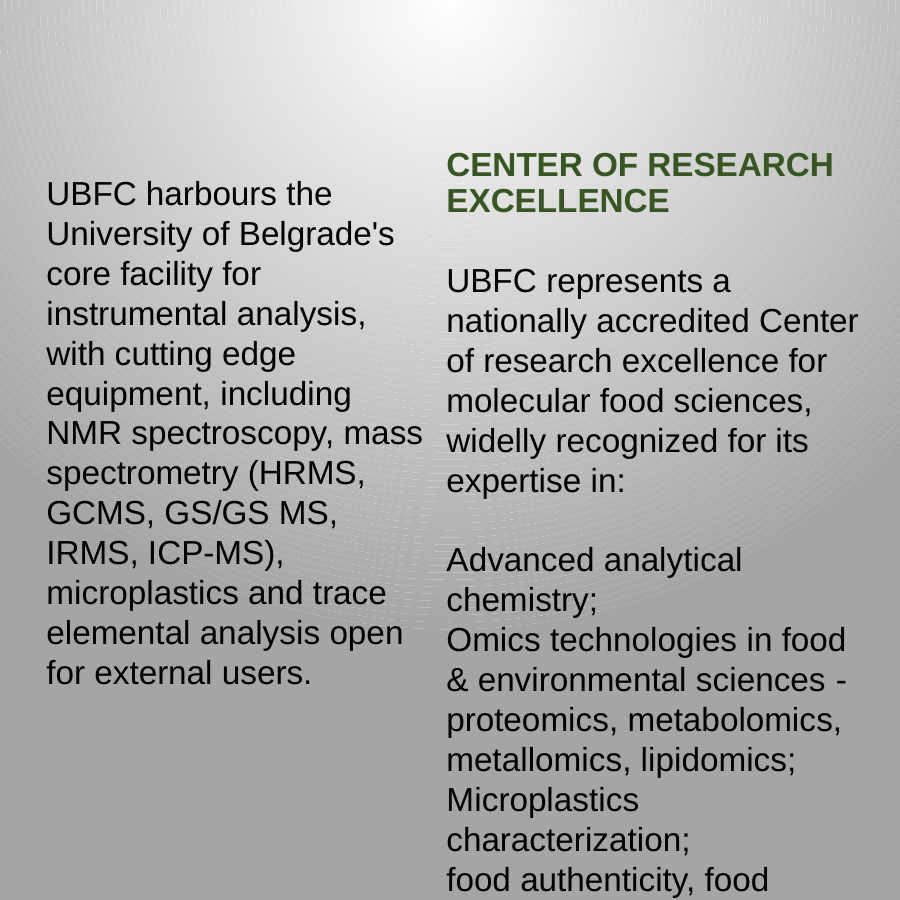

CENTER OF RESEARCH EXCELLENCE

UBFC represents a nationally accredited Center of research excellence for molecular food sciences, widelly recognized for its expertise in:

Advanced analytical chemistry;
Omics technologies in food & environmental sciences - proteomics, metabolomics, metallomics, lipidomics;
Microplastics characterization;
food authenticity, food adulteration.

UBFC harbours the University of Belgrade's core facility for instrumental analysis, with cutting edge equipment, including NMR spectroscopy, mass spectrometry (HRMS, GCMS, GS/GS MS, IRMS, ICP-MS), microplastics and trace elemental analysis open for external users.